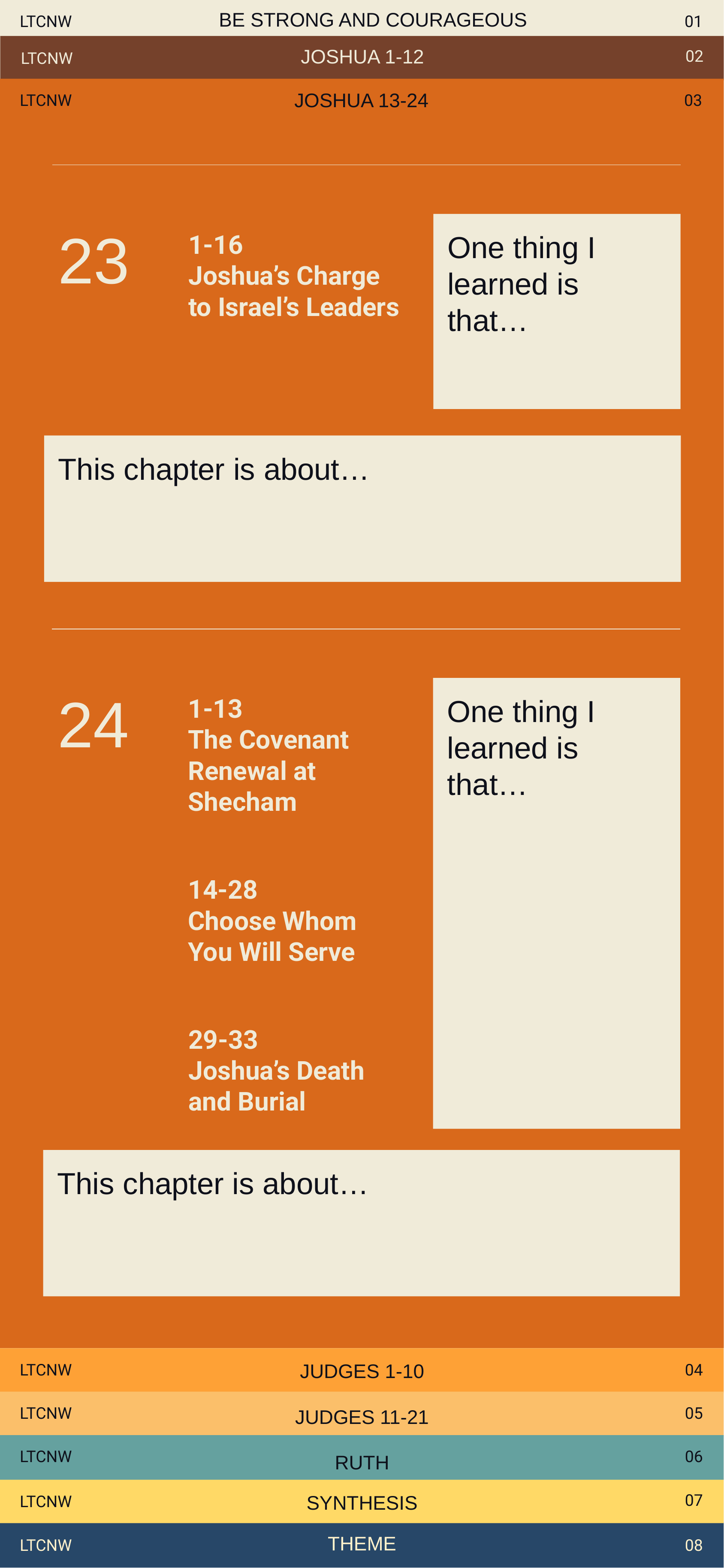

LTCNW
BE STRONG AND COURAGEOUS
01

02
LTCNW
JOSHUA 1-12
LTCNW
03
JOSHUA 13-24
23
One thing I learned is that…
1-16
Joshua’s Charge to Israel’s Leaders

This chapter is about…
24
1-13
The Covenant Renewal at Shecham
One thing I learned is that…
14-28
Choose Whom You Will Serve
29-33
Joshua’s Death and Burial

This chapter is about…

LTCNW
04
JUDGES 1-10
LTCNW
05
JUDGES 11-21
LTCNW
06
RUTH
07
LTCNW
SYNTHESIS
LTCNW
THEME
08